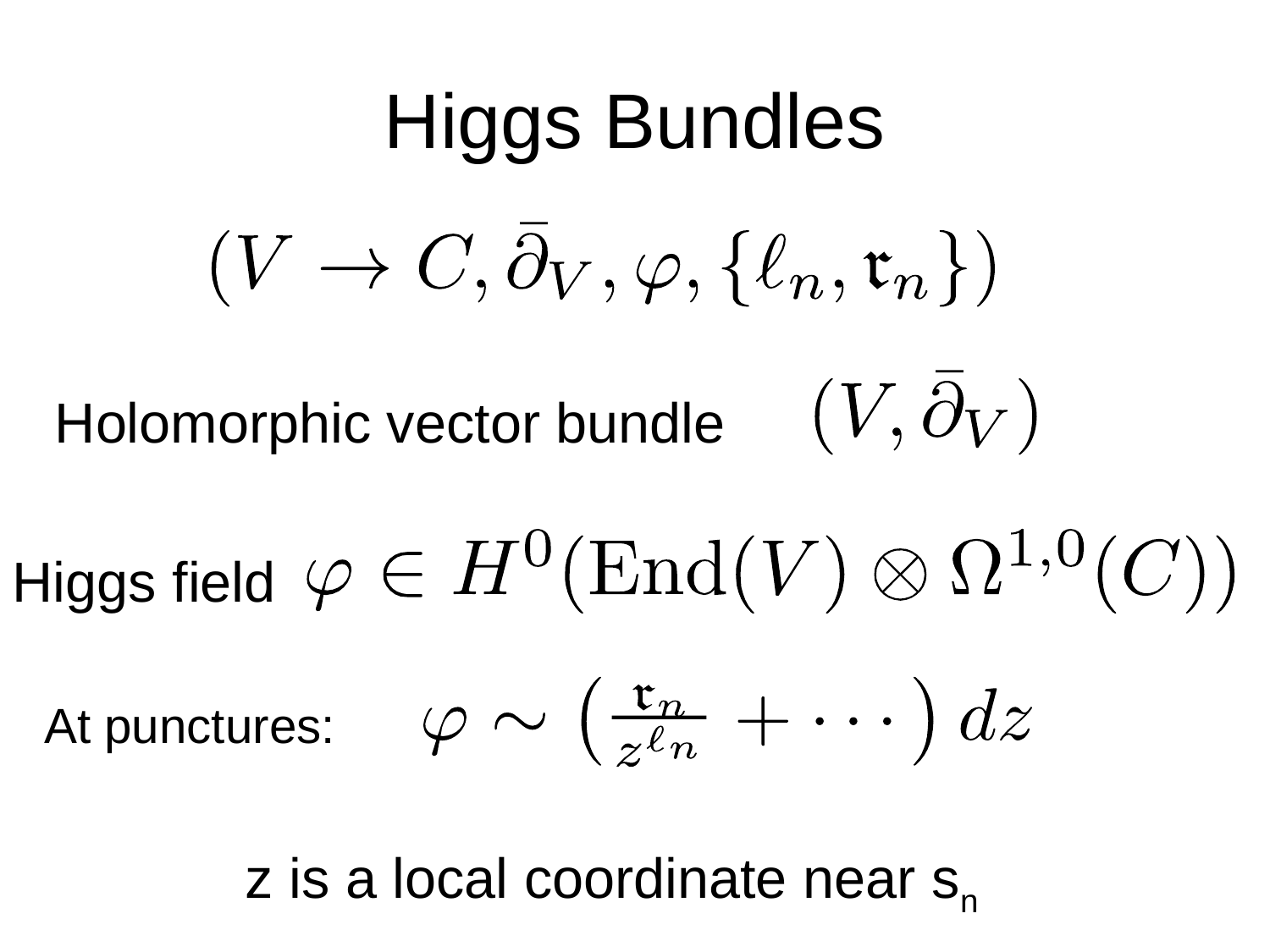

# Higgs Bundles

Holomorphic vector bundle

Higgs field

At punctures:
z is a local coordinate near sn